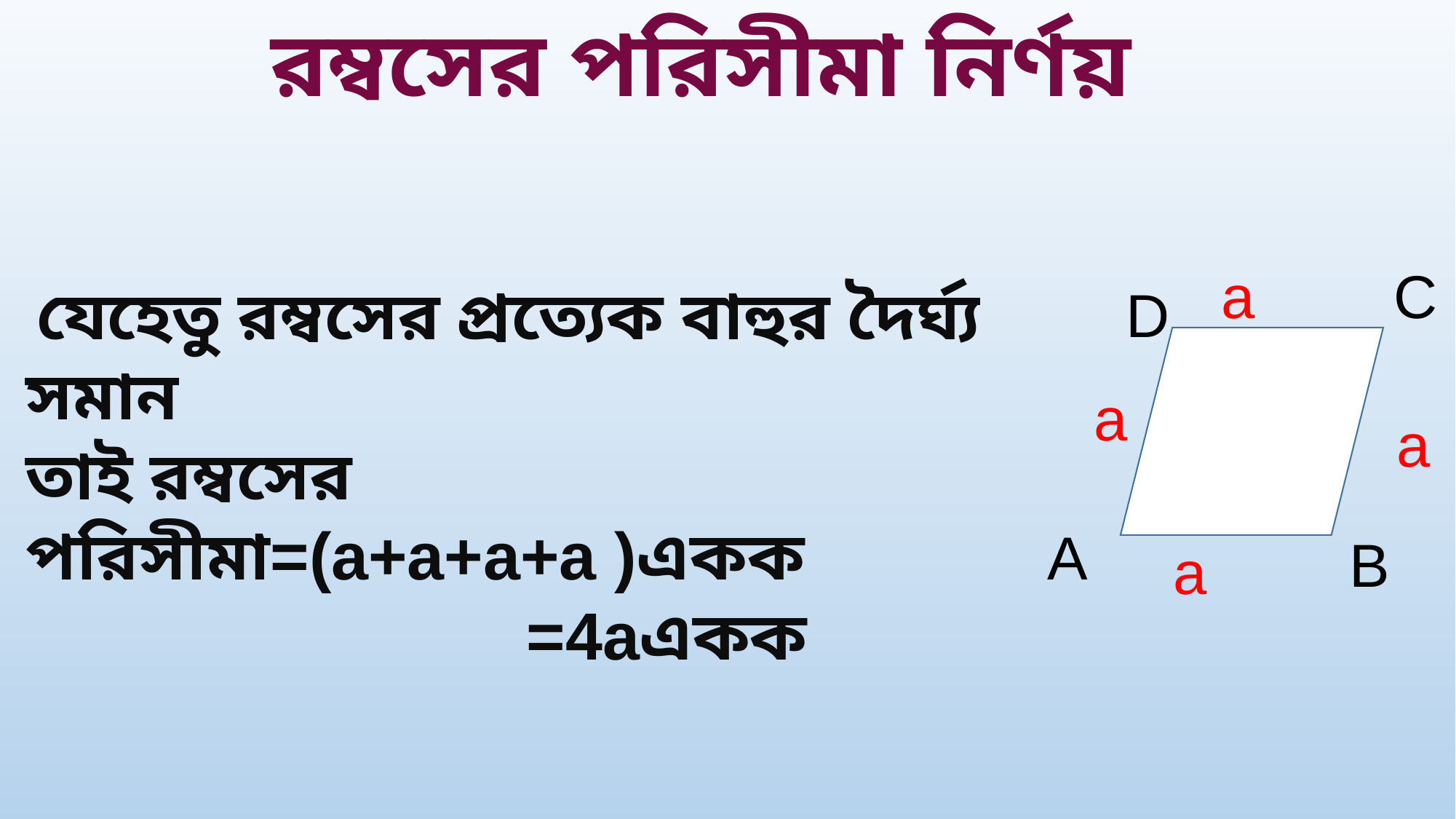

রম্বসের পরিসীমা নির্ণয়
a
C
 যেহেতু রম্বসের প্রত্যেক বাহুর দৈর্ঘ্য সমান
তাই রম্বসের পরিসীমা=(a+a+a+a )একক
                           =4aএকক
D
a
a
a
A
B
a